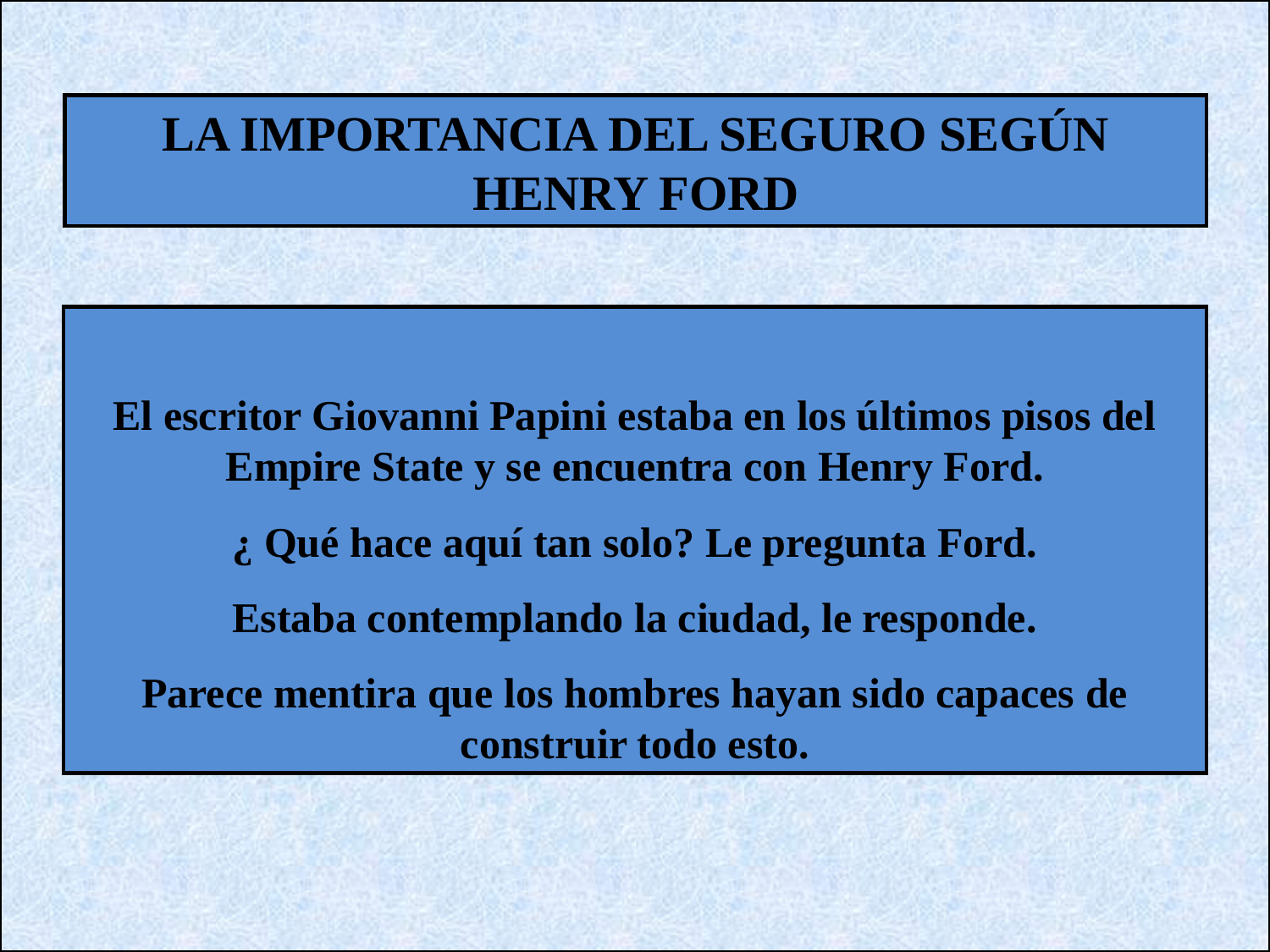

LA IMPORTANCIA DEL SEGURO SEGÚN HENRY FORD

El escritor Giovanni Papini estaba en los últimos pisos del Empire State y se encuentra con Henry Ford.
¿ Qué hace aquí tan solo? Le pregunta Ford.
Estaba contemplando la ciudad, le responde.
Parece mentira que los hombres hayan sido capaces de construir todo esto.